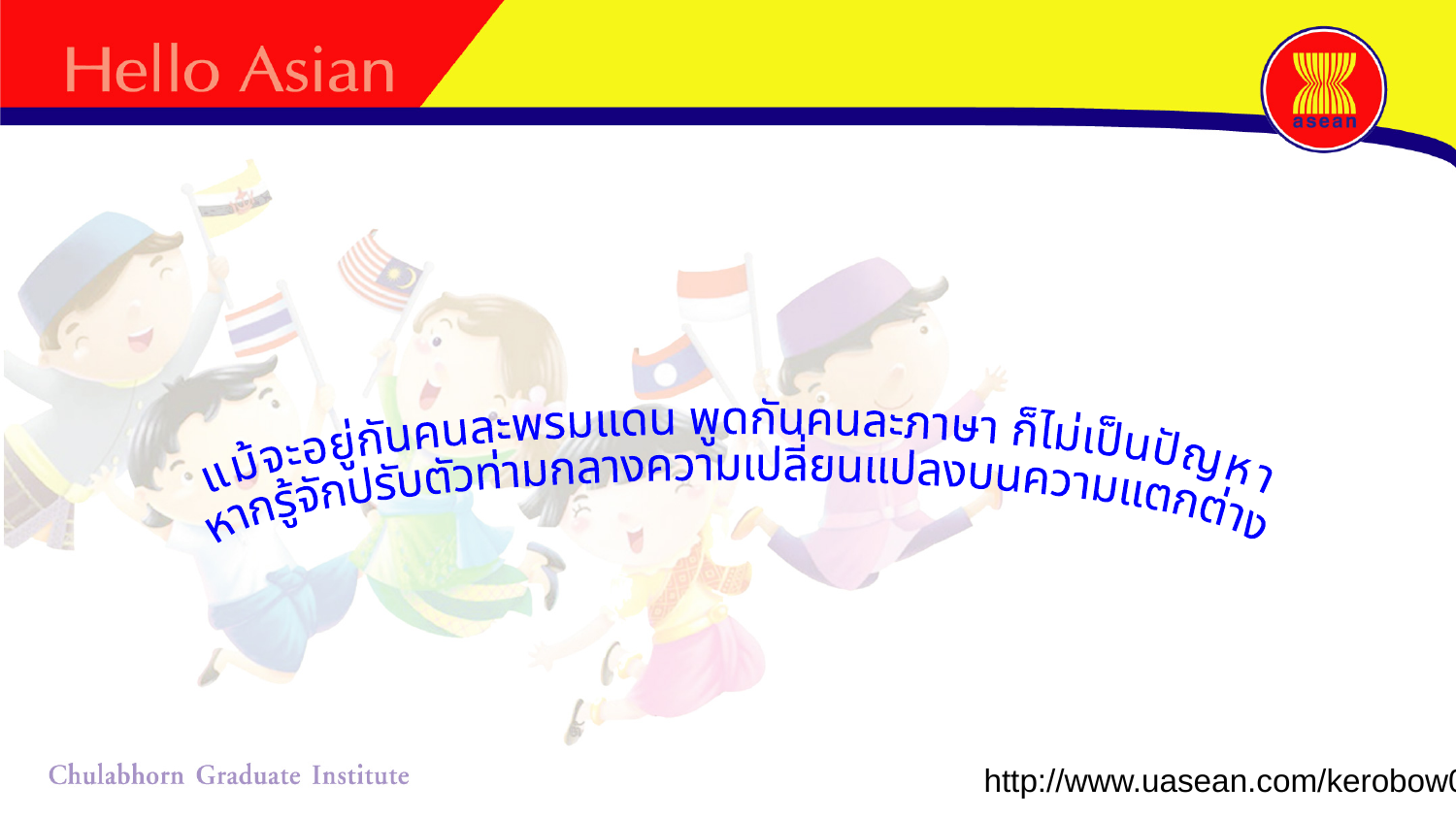

แม้จะอยู่กันคนละพรมแดน พูดกันคนละภาษา ก็ไม่เป็นปัญหา
หากรู้จักปรับตัวท่ามกลางความเปลี่ยนแปลงบนความแตกต่าง
http://www.uasean.com/kerobow01/373